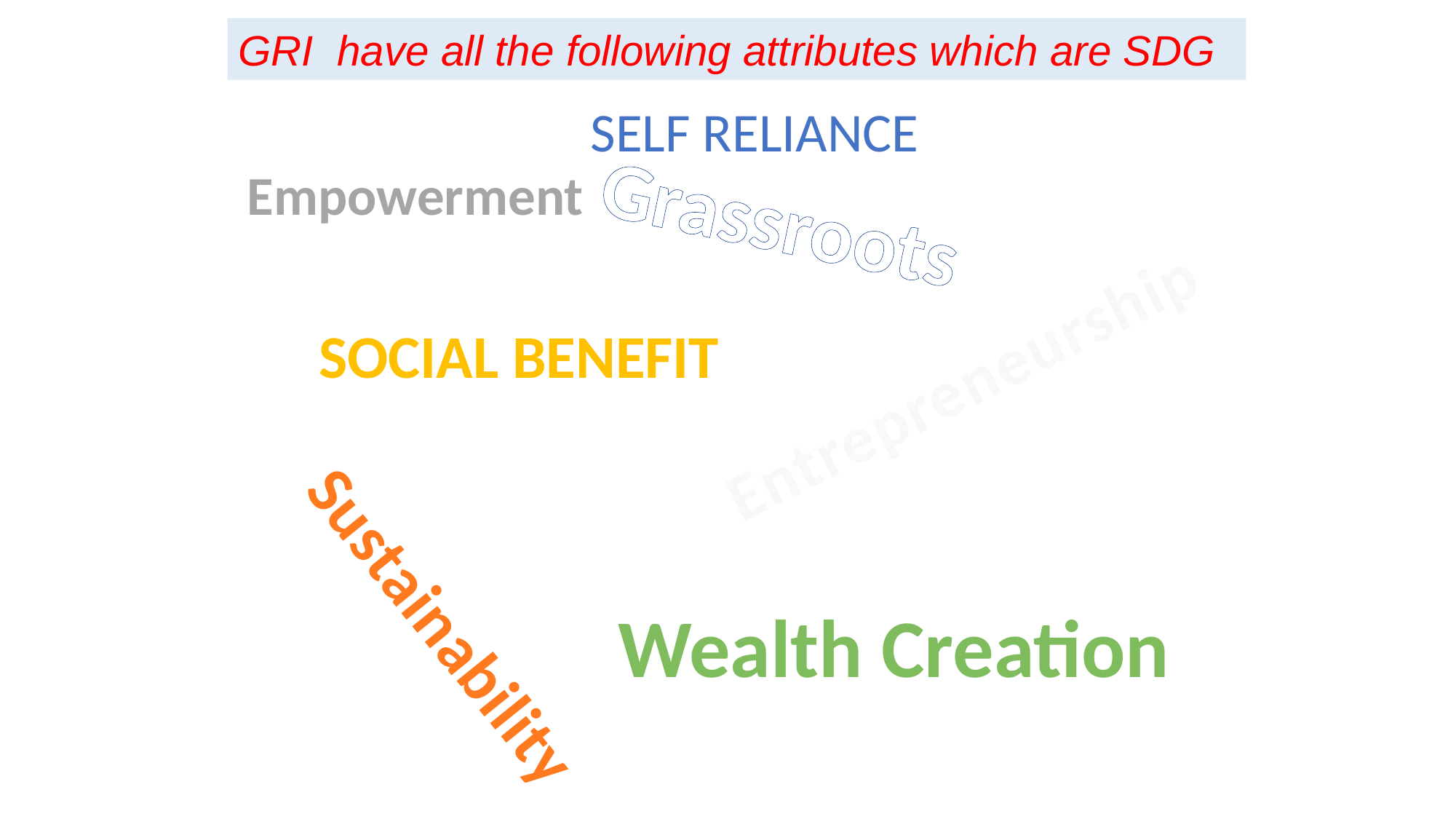

GRI  have all the following attributes which are SDG

Empowerment

# Self reliance
Grassroots
Social benefit
Entrepreneurship

Sustainability
Wealth Creation